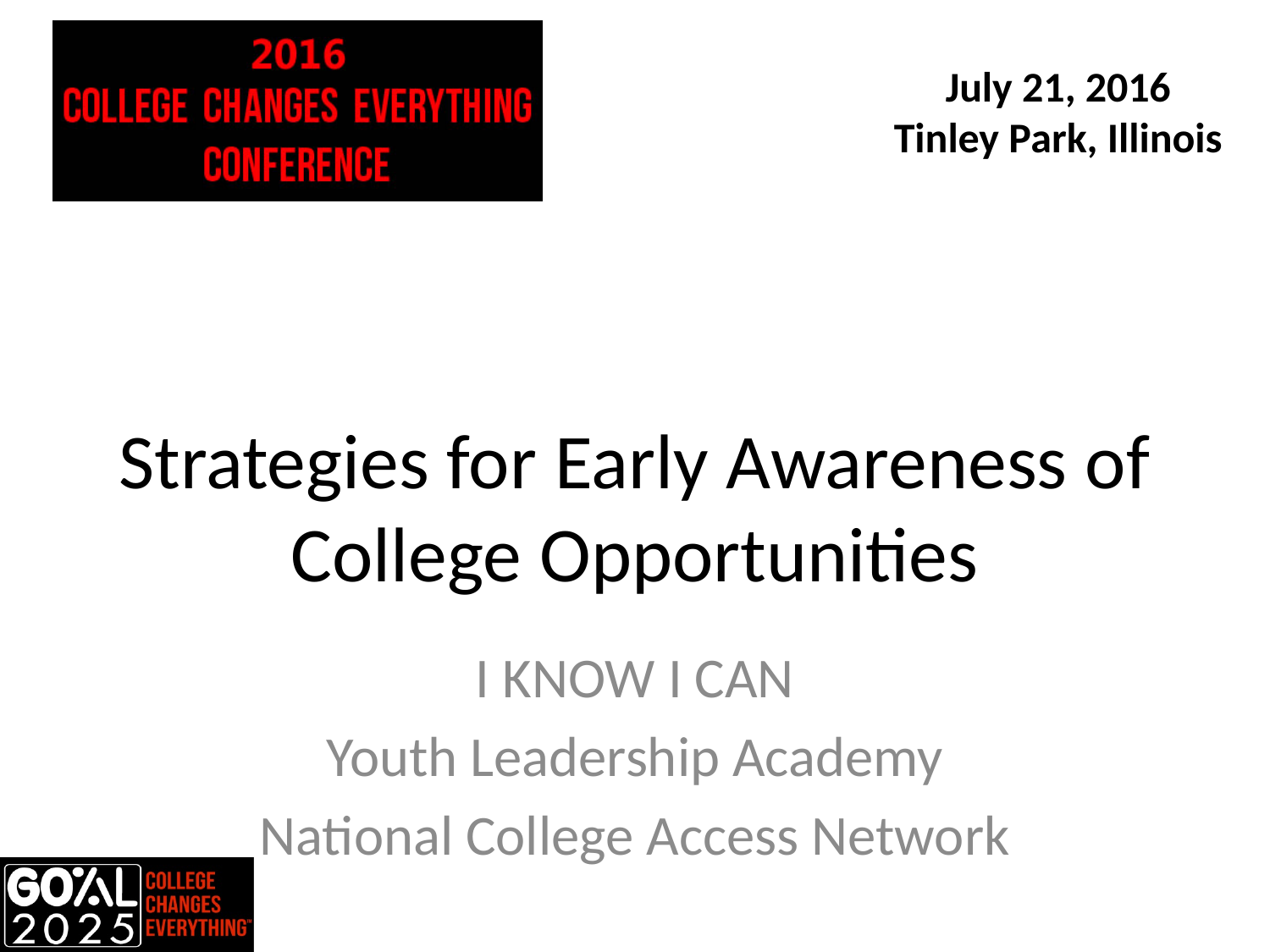

# Strategies for Early Awareness of College Opportunities
I KNOW I CAN
Youth Leadership Academy
National College Access Network